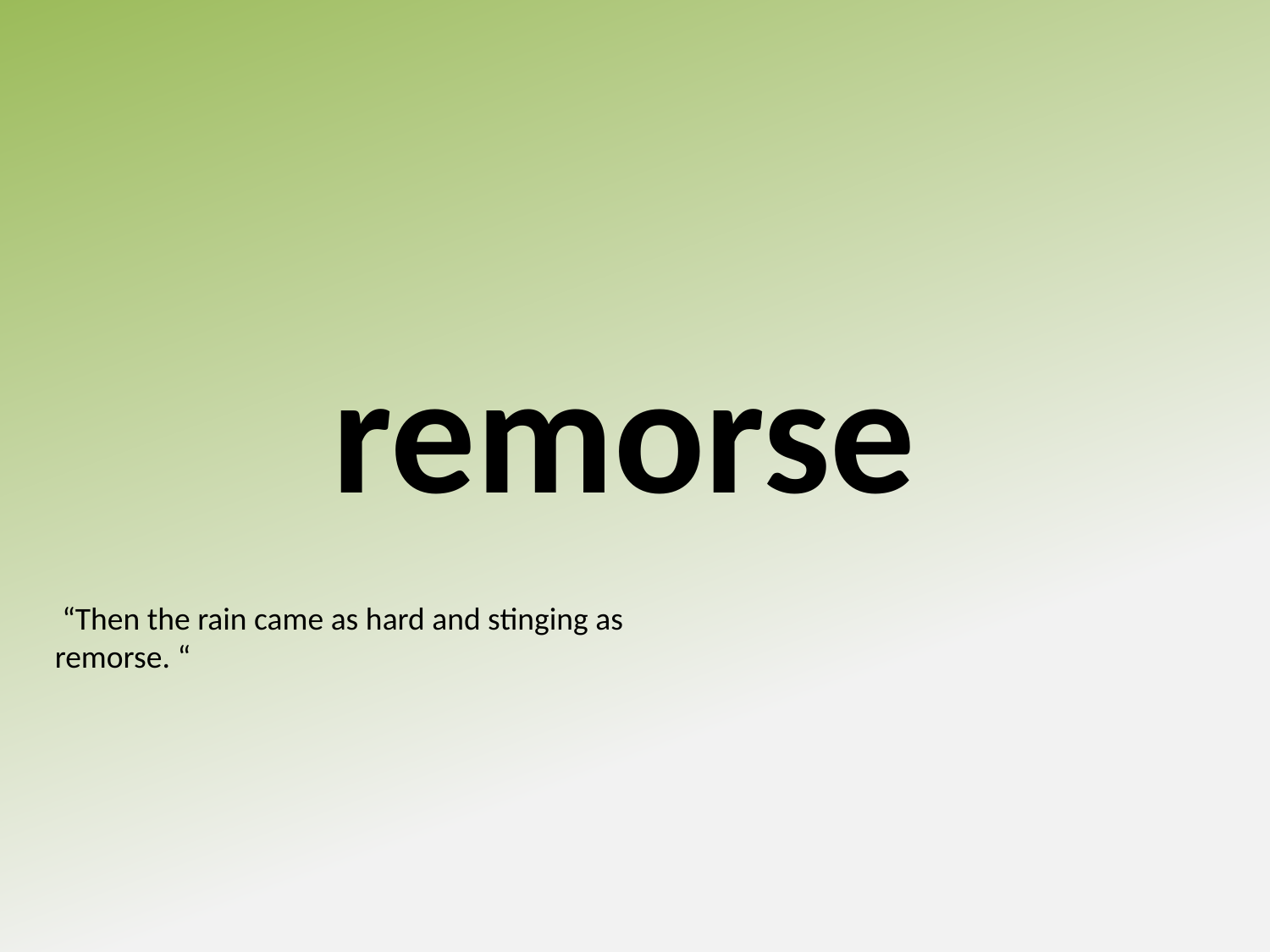

remorse
 “Then the rain came as hard and stinging as remorse. “